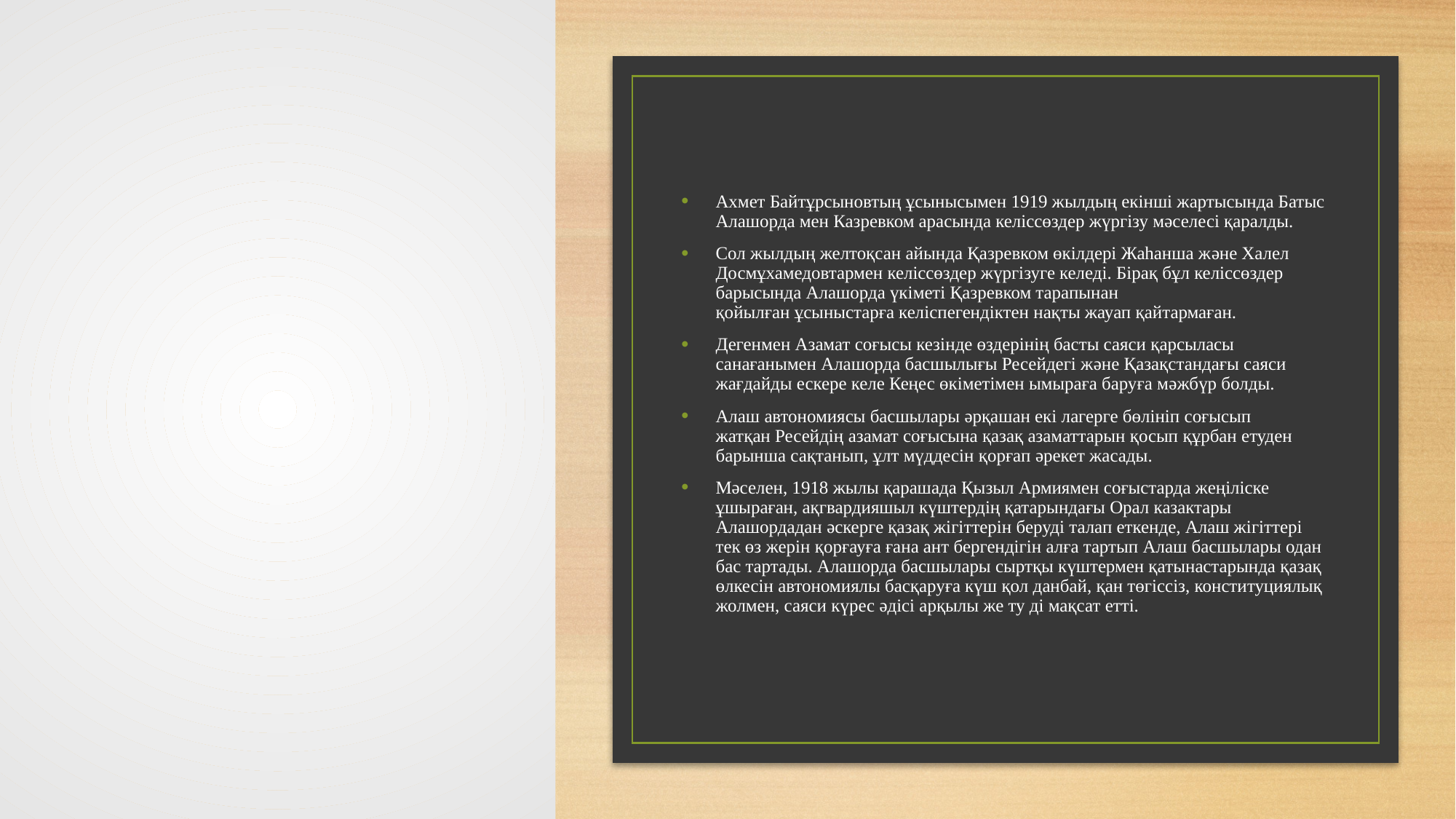

Ахмет Байтұрсыновтың ұсынысымен 1919 жылдың екінші жартысында Батыс Алашорда мен Казревком арасында келіссөздер жүргізу мəселесі қаралды.
Сол жылдың желтоқсан айында Қазревком өкілдері Жаһанша жəне Халел Досмұхамедовтармен келіссөздер жүргізуге келеді. Бірақ бұл келіссөздер барысында Алашорда үкіметі Қазревком тарапынан қойылған ұсыныстарға келіспегендіктен нақты жауап қайтармаған.
Дегенмен Азамат соғысы кезінде өздерінің басты саяси қарсыласы санағанымен Алашорда басшылығы Ресейдегі жəне Қазақстандағы саяси жағдайды ескере келе Кеңес өкіметімен ымыраға баруға мəжбүр болды.
Алаш автономиясы басшылары əрқашан екі лагерге бөлініп соғысып жатқан Ресейдің азамат соғысына қазақ азаматтарын қосып құрбан етуден барынша сақтанып, ұлт мүддесін қорғап əрекет жасады.
Мəселен, 1918 жылы қарашада Қызыл Армиямен соғыстарда жеңіліске ұшыраған, ақгвардияшыл күштердің қатарындағы Орал казактары Алашордадан əскерге қазақ жігіттерін беруді талап еткенде, Алаш жігіттері тек өз жерін қорғауға ғана ант бергендігін алға тартып Алаш басшылары одан бас тартады. Алашорда басшылары сыртқы күштермен қатынастарында қазақ өлкесін автономиялы басқаруға күш қол данбай, қан төгіссіз, конституциялық жолмен, саяси күрес əдісі арқылы же ту ді мақсат етті.